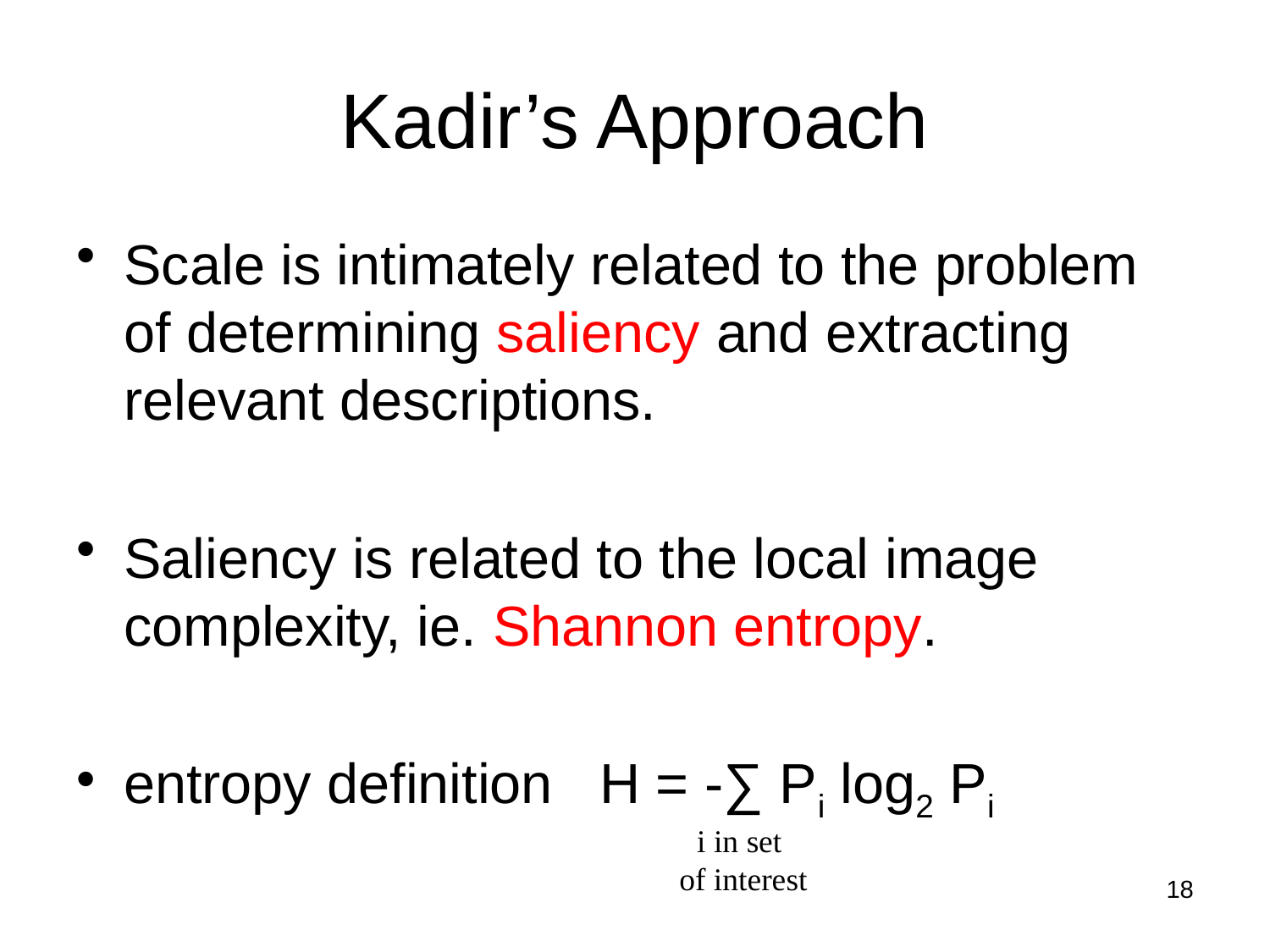

# Kadir’s Approach
Scale is intimately related to the problem of determining saliency and extracting relevant descriptions.

Saliency is related to the local image complexity, ie. Shannon entropy.

entropy definition   H = -∑ Pi log2 Pi
i in set
of interest
18